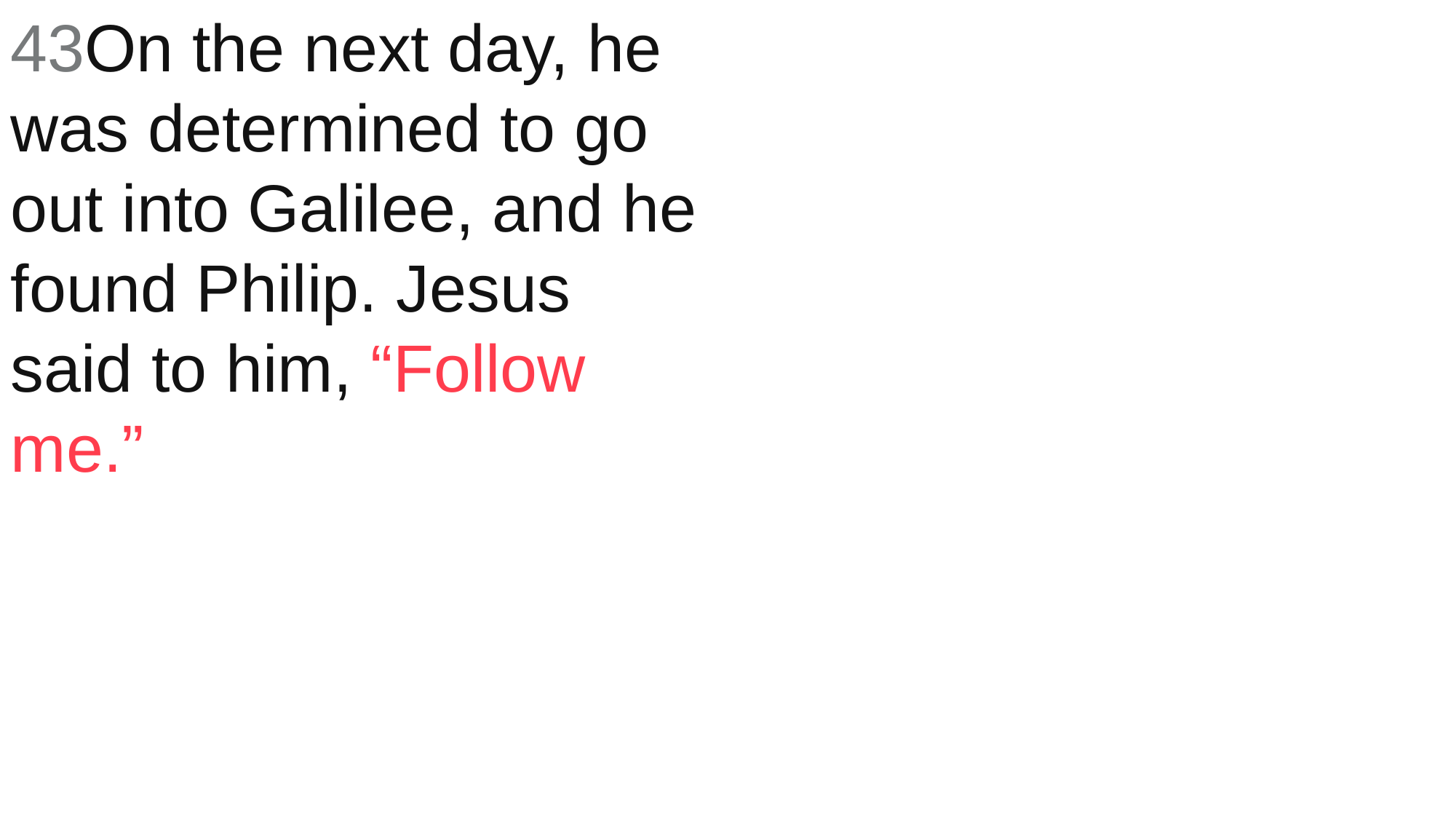

43On the next day, he was determined to go out into Galilee, and he found Philip. Jesus said to him, “Follow me.”